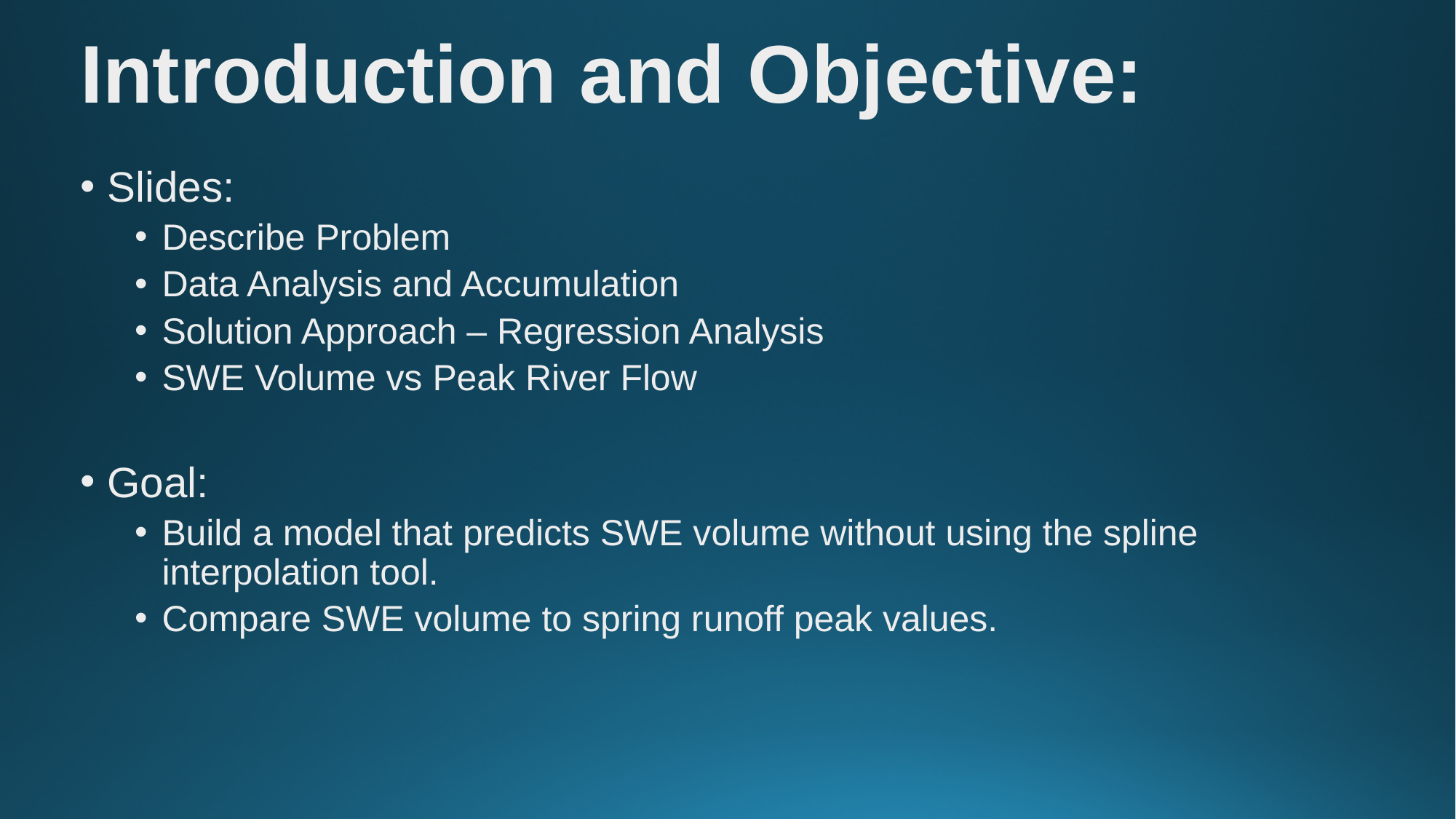

Introduction and Objective:
Slides:
Describe Problem
Data Analysis and Accumulation
Solution Approach – Regression Analysis
SWE Volume vs Peak River Flow

Goal:
Build a model that predicts SWE volume without using the spline interpolation tool.
Compare SWE volume to spring runoff peak values.